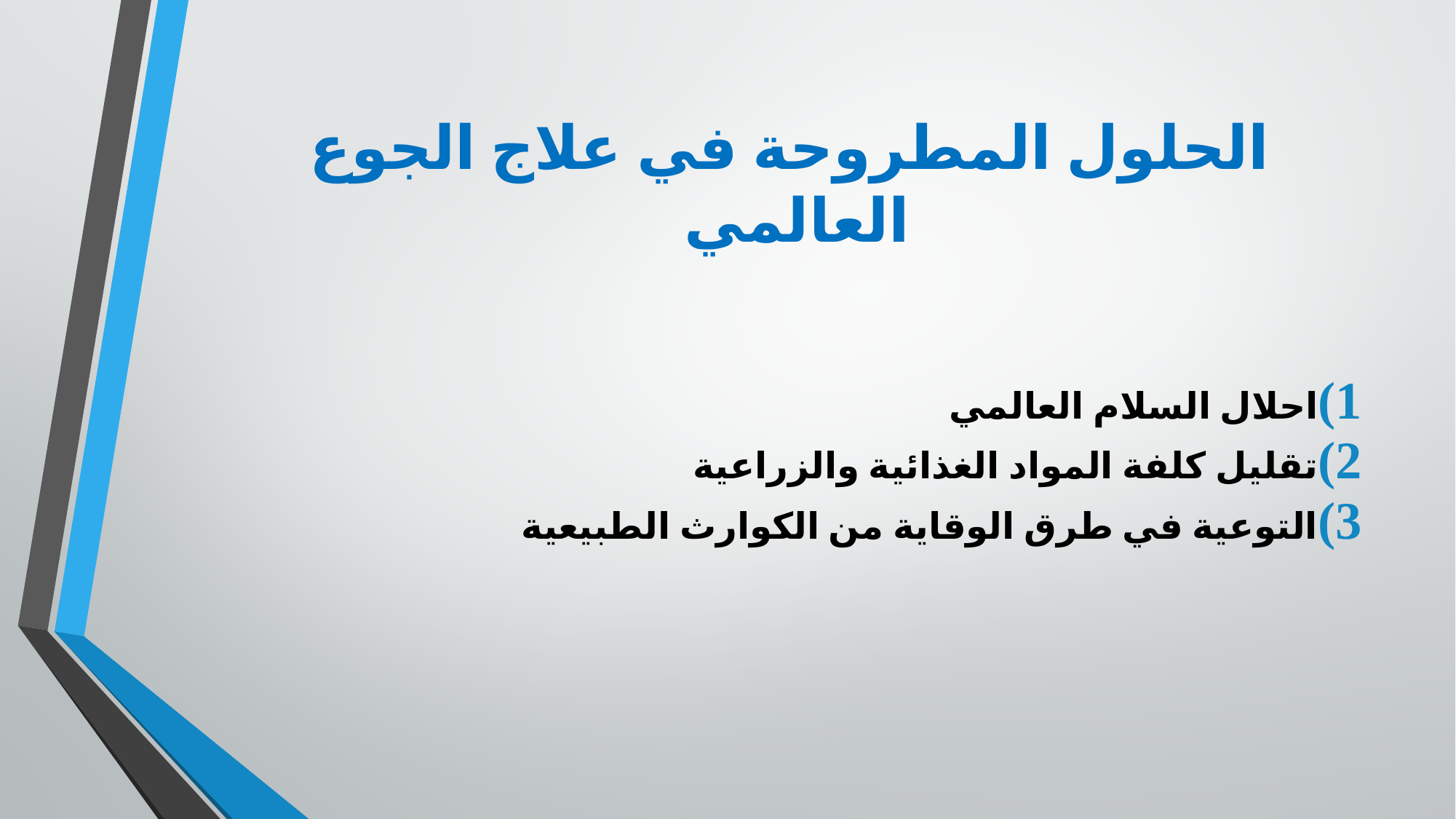

# الحلول المطروحة في علاج الجوع العالمي
احلال السلام العالمي
تقليل كلفة المواد الغذائية والزراعية
التوعية في طرق الوقاية من الكوارث الطبيعية